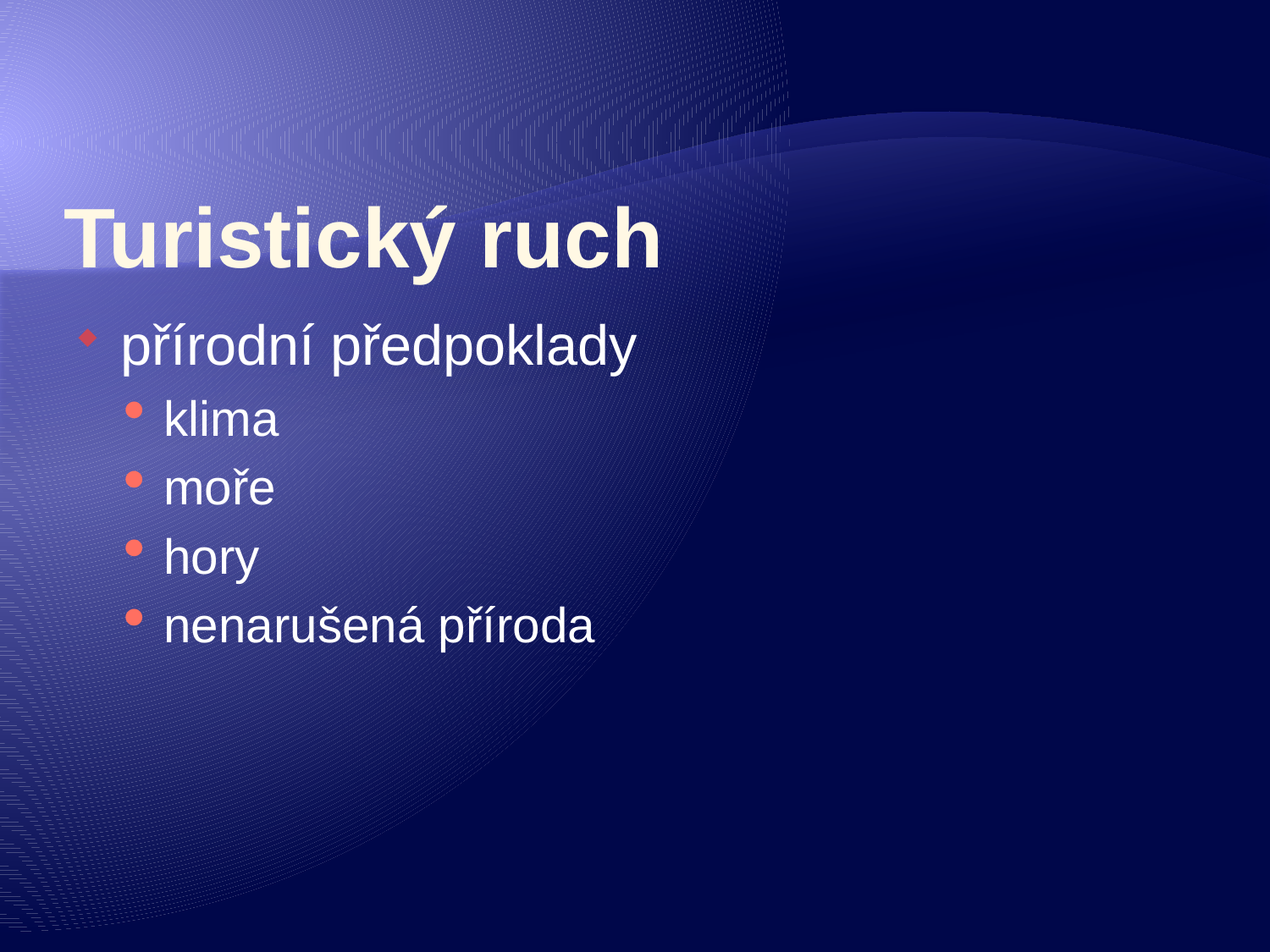

# Turistický ruch
přírodní předpoklady
klima
moře
hory
nenarušená příroda